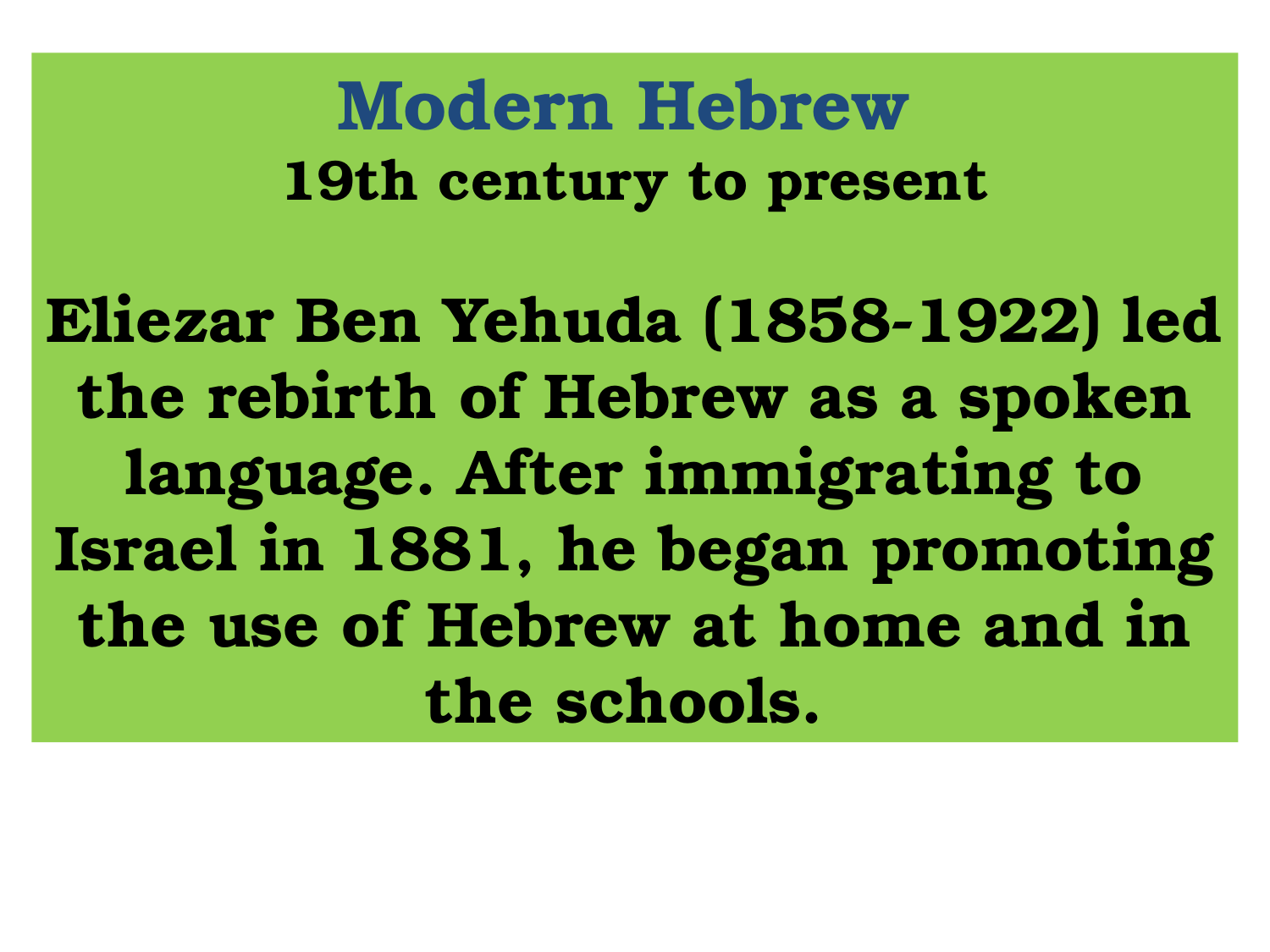

Modern Hebrew
19th century to present

Eliezar Ben Yehuda (1858-1922) led the rebirth of Hebrew as a spoken language. After immigrating to Israel in 1881, he began promoting the use of Hebrew at home and in the schools.